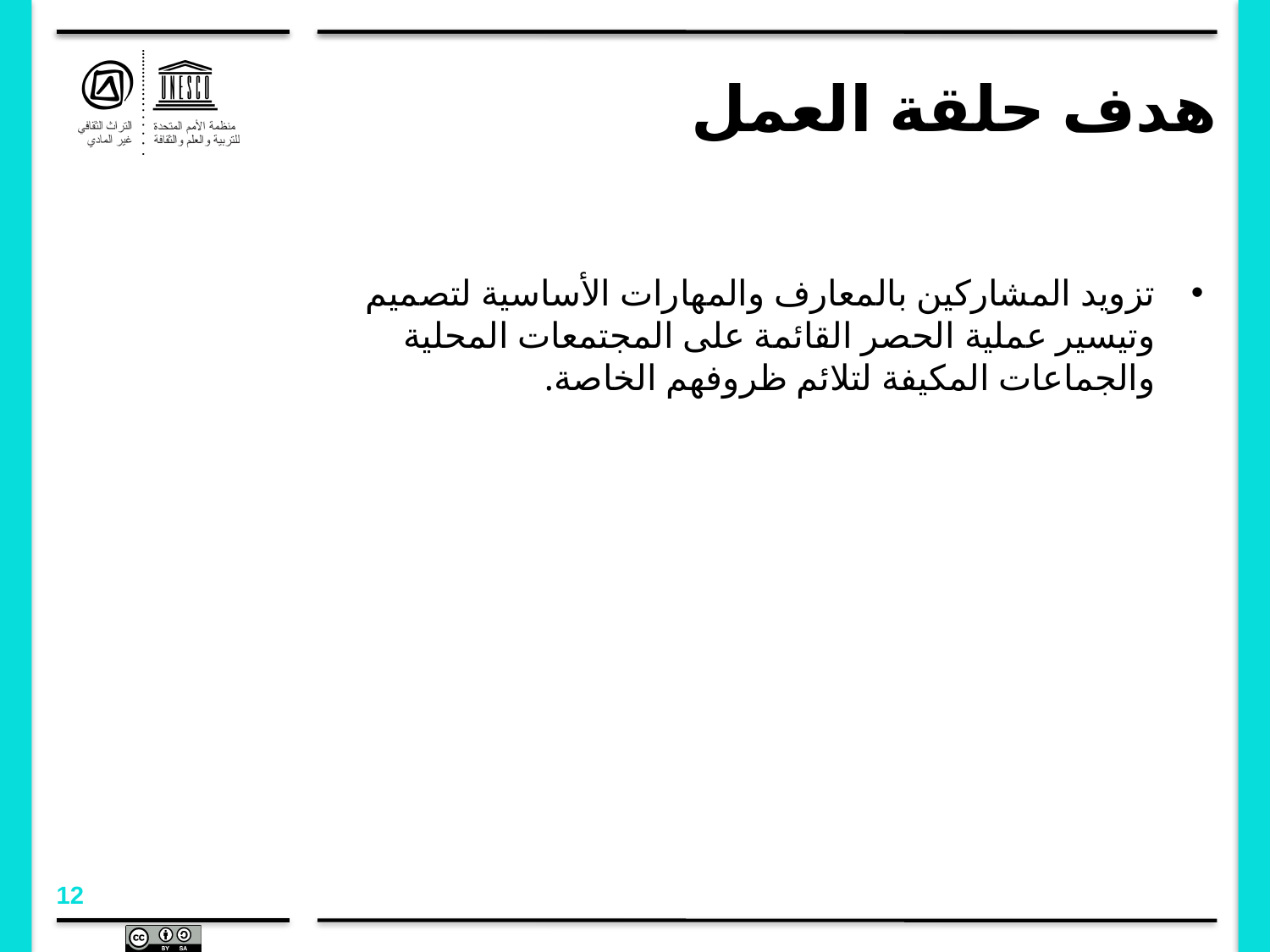

# هدف حلقة العمل
تزويد المشاركين بالمعارف والمهارات الأساسية لتصميم وتيسير عملية الحصر القائمة على المجتمعات المحلية والجماعات المكيفة لتلائم ظروفهم الخاصة.